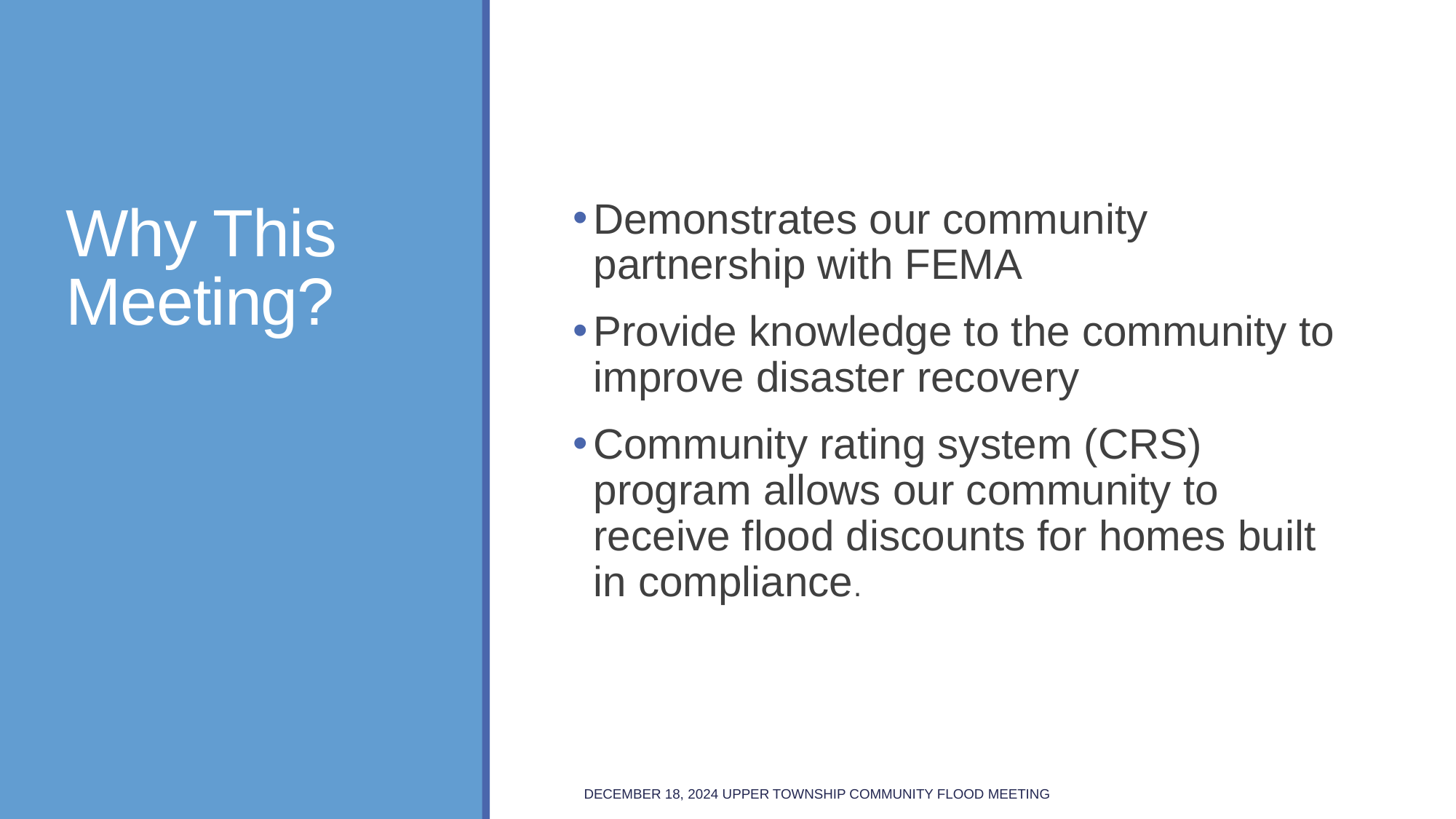

# Why This Meeting?
Demonstrates our community partnership with FEMA
Provide knowledge to the community to improve disaster recovery
Community rating system (CRS) program allows our community to receive flood discounts for homes built in compliance.

December 18, 2024 Upper Township Community Flood Meeting